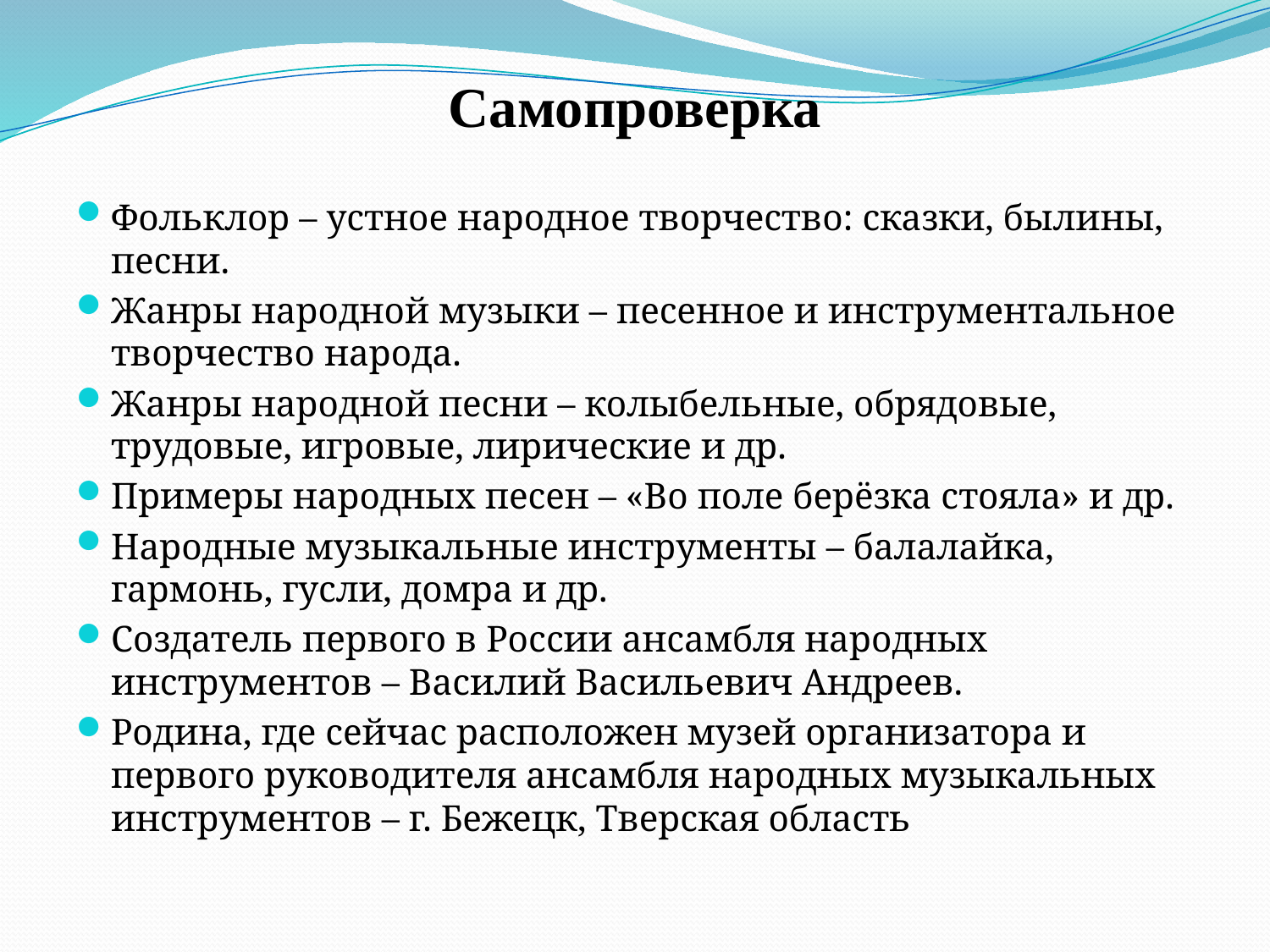

# Самопроверка
Фольклор – устное народное творчество: сказки, былины, песни.
Жанры народной музыки – песенное и инструментальное творчество народа.
Жанры народной песни – колыбельные, обрядовые, трудовые, игровые, лирические и др.
Примеры народных песен – «Во поле берёзка стояла» и др.
Народные музыкальные инструменты – балалайка, гармонь, гусли, домра и др.
Создатель первого в России ансамбля народных инструментов – Василий Васильевич Андреев.
Родина, где сейчас расположен музей организатора и первого руководителя ансамбля народных музыкальных инструментов – г. Бежецк, Тверская область